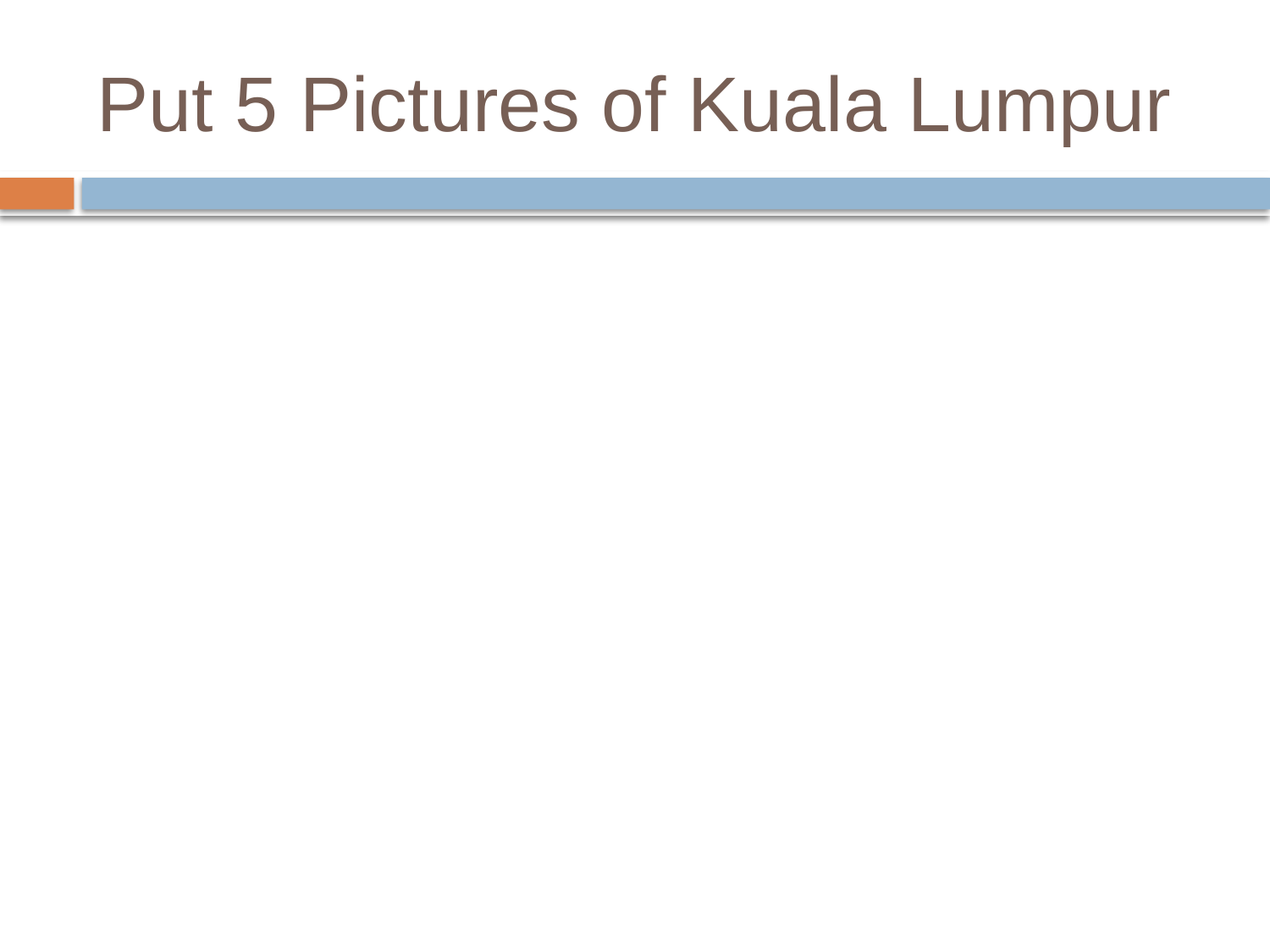

# Put 5 Pictures of Kuala Lumpur